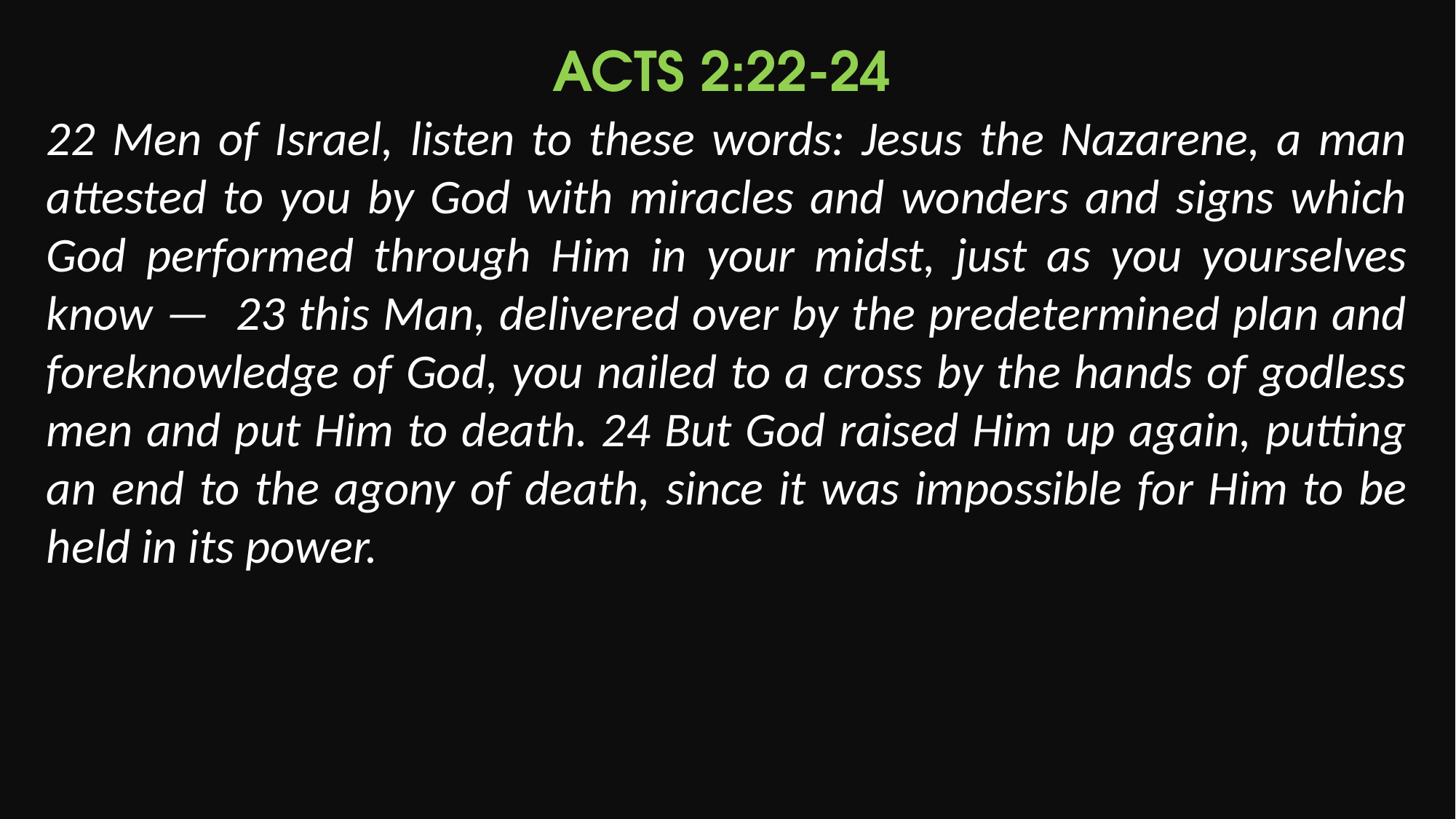

Acts 2:22-24
22 Men of Israel, listen to these words: Jesus the Nazarene, a man attested to you by God with miracles and wonders and signs which God performed through Him in your midst, just as you yourselves know —  23 this Man, delivered over by the predetermined plan and foreknowledge of God, you nailed to a cross by the hands of godless men and put Him to death. 24 But God raised Him up again, putting an end to the agony of death, since it was impossible for Him to be held in its power.